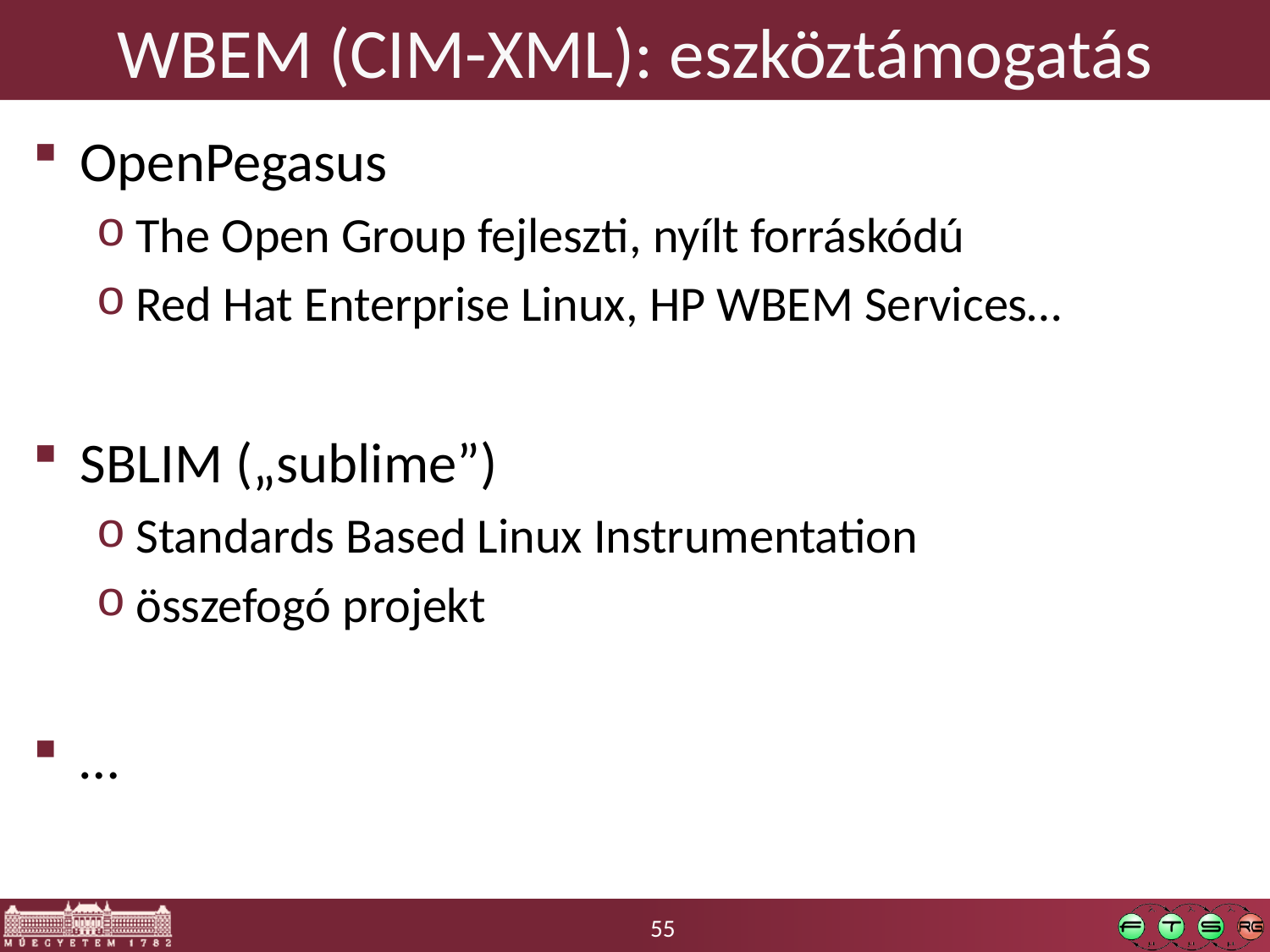

# WBEM (CIM-XML): eszköztámogatás
OpenPegasus
The Open Group fejleszti, nyílt forráskódú
Red Hat Enterprise Linux, HP WBEM Services…

SBLIM („sublime”)
Standards Based Linux Instrumentation
összefogó projekt

…